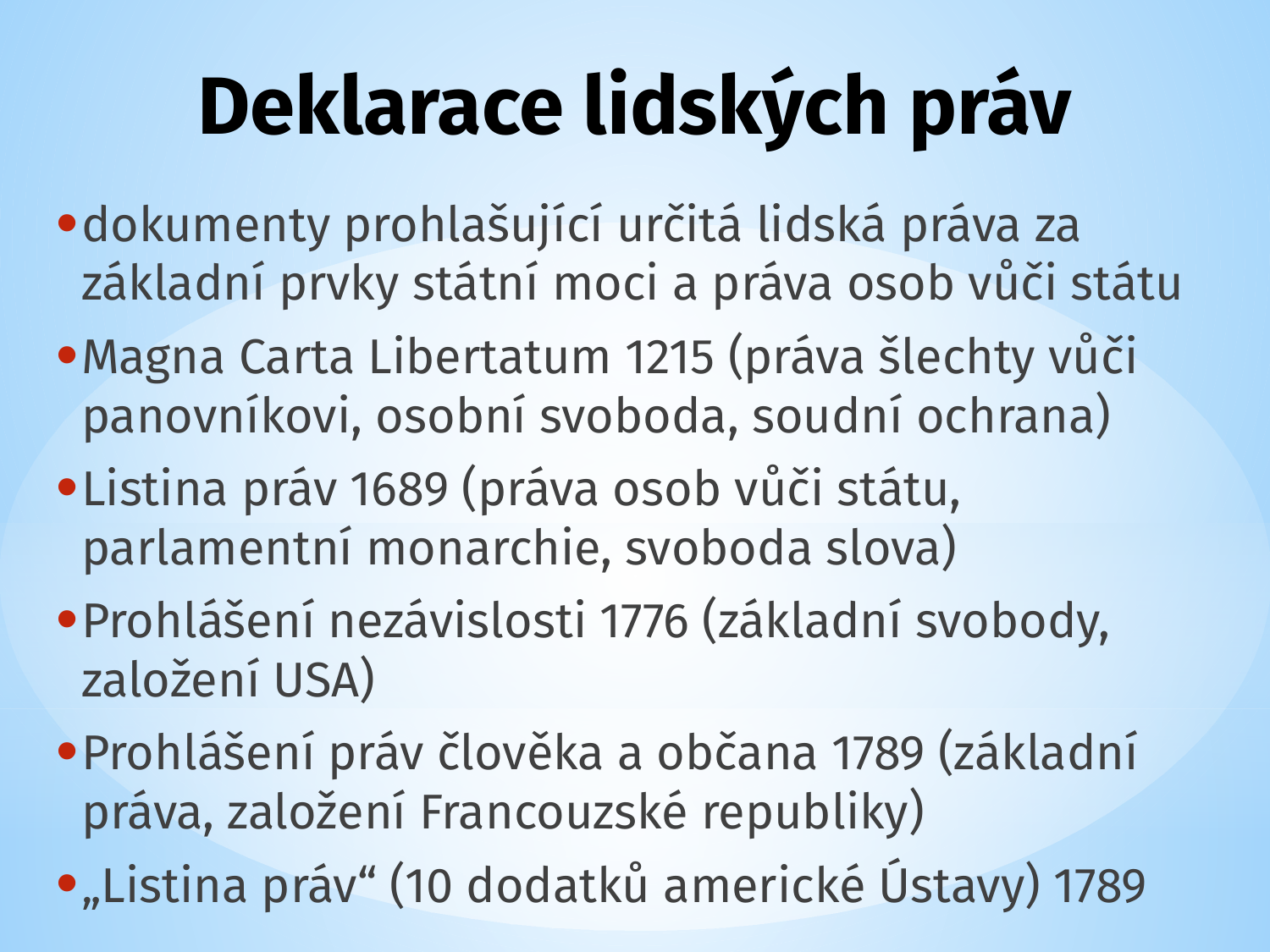

# Deklarace lidských práv
dokumenty prohlašující určitá lidská práva za základní prvky státní moci a práva osob vůči státu
Magna Carta Libertatum 1215 (práva šlechty vůči panovníkovi, osobní svoboda, soudní ochrana)
Listina práv 1689 (práva osob vůči státu, parlamentní monarchie, svoboda slova)
Prohlášení nezávislosti 1776 (základní svobody, založení USA)
Prohlášení práv člověka a občana 1789 (základní práva, založení Francouzské republiky)
„Listina práv“ (10 dodatků americké Ústavy) 1789